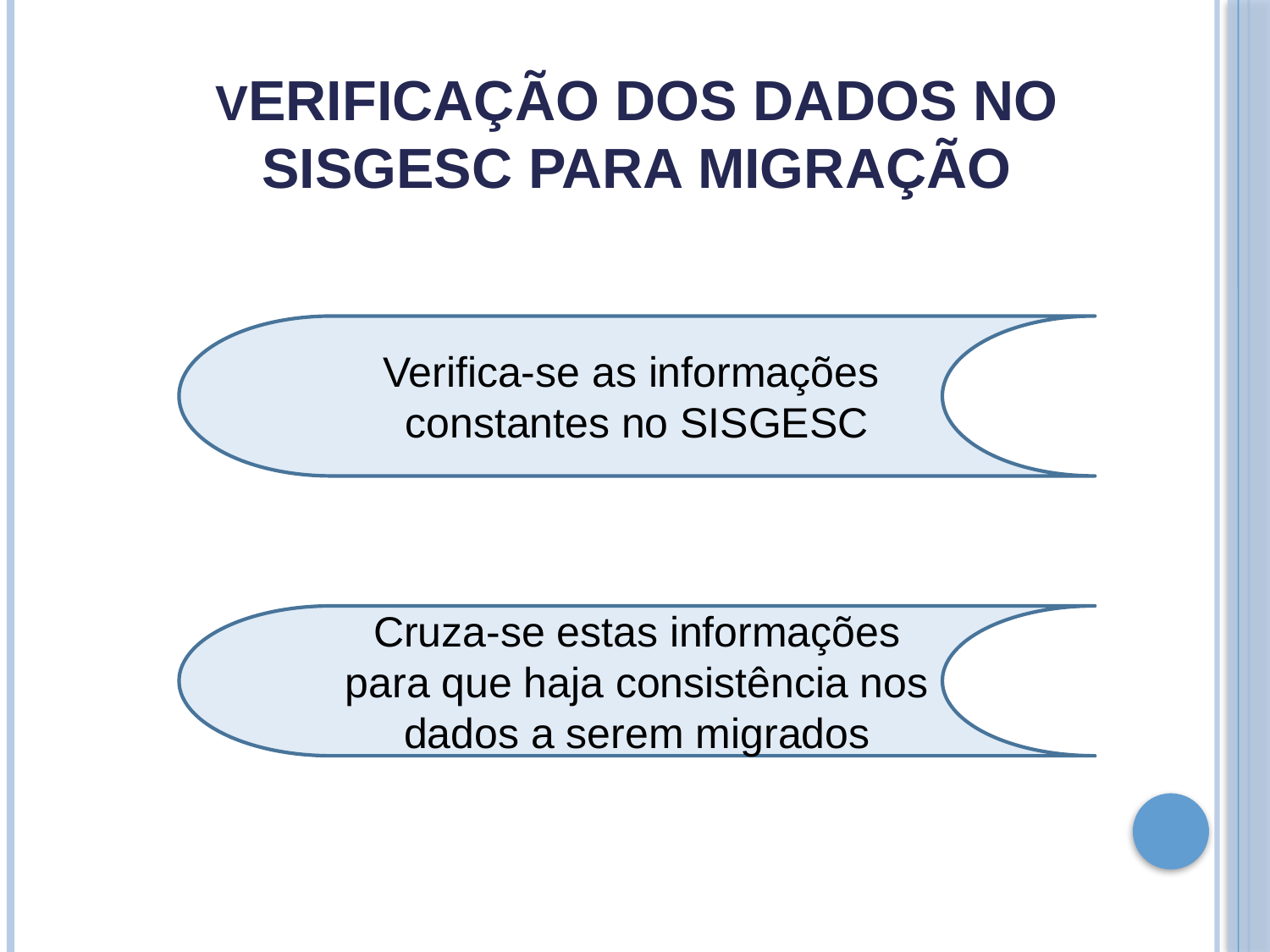

# Verificação dos dados no sisgesc para migração

Verifica-se as informações  constantes no SISGESC
Cruza-se estas informações para que haja consistência nos dados a serem migrados